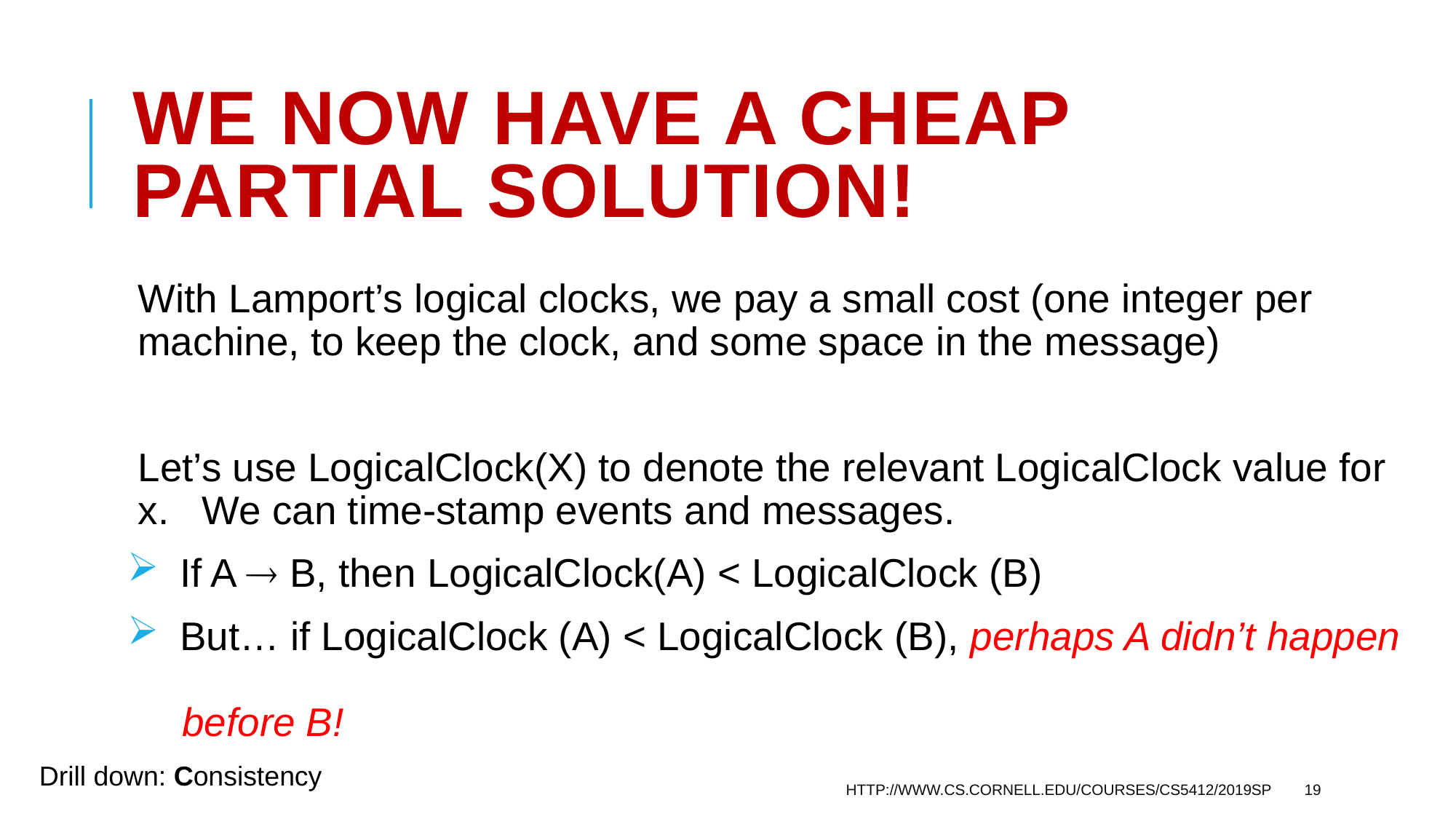

# We now have a cheap partial solution!
With Lamport’s logical clocks, we pay a small cost (one integer per machine, to keep the clock, and some space in the message)

Let’s use LogicalClock(X) to denote the relevant LogicalClock value for x.   We can time-stamp events and messages.
  If A → B, then LogicalClock(A) < LogicalClock (B)
  But… if LogicalClock (A) < LogicalClock (B), perhaps A didn’t happen
    before B!
Drill down: Consistency
http://www.cs.cornell.edu/courses/cs5412/2019sp
19